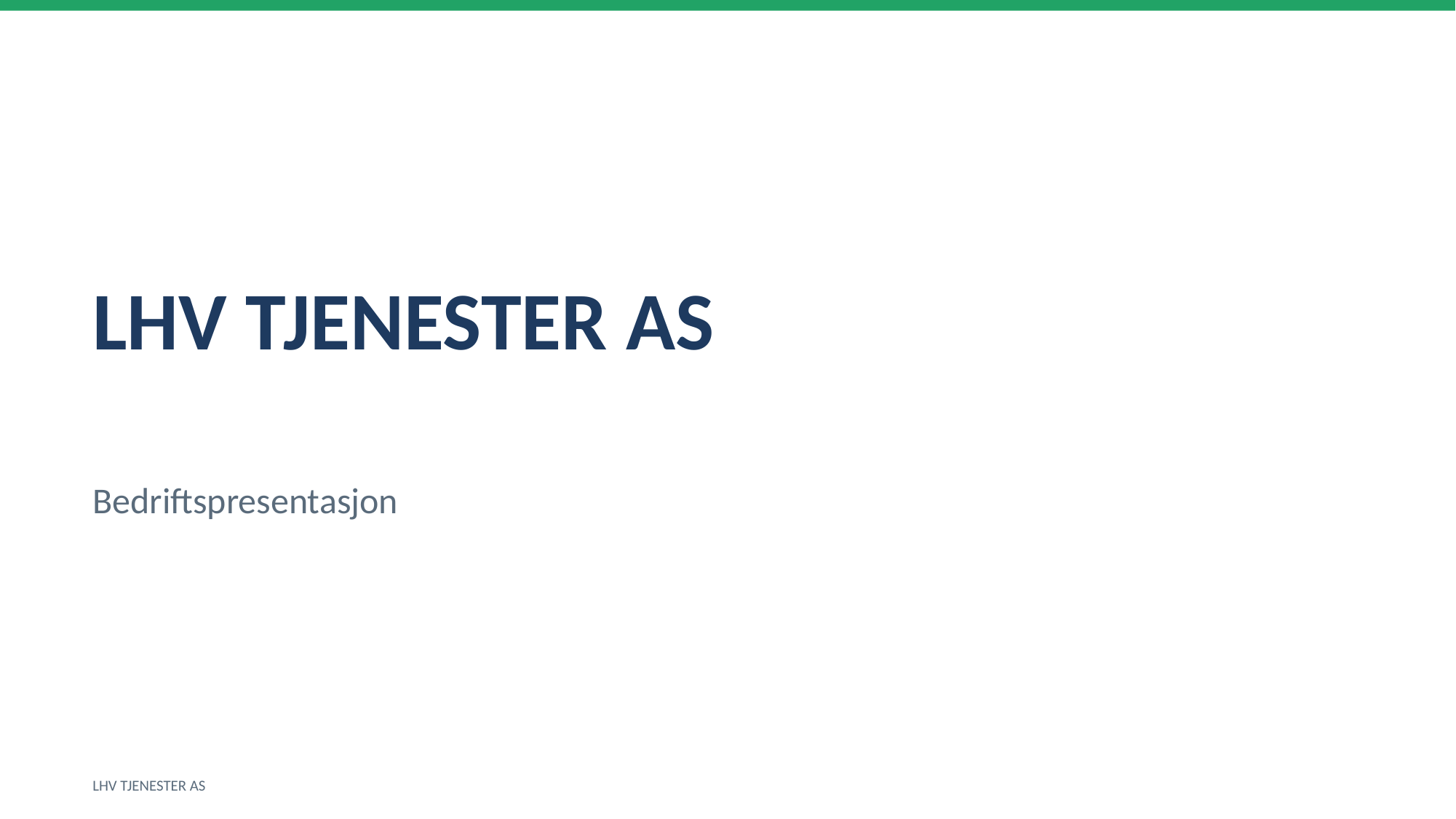

LHV TJENESTER AS
Bedriftspresentasjon
LHV TJENESTER AS